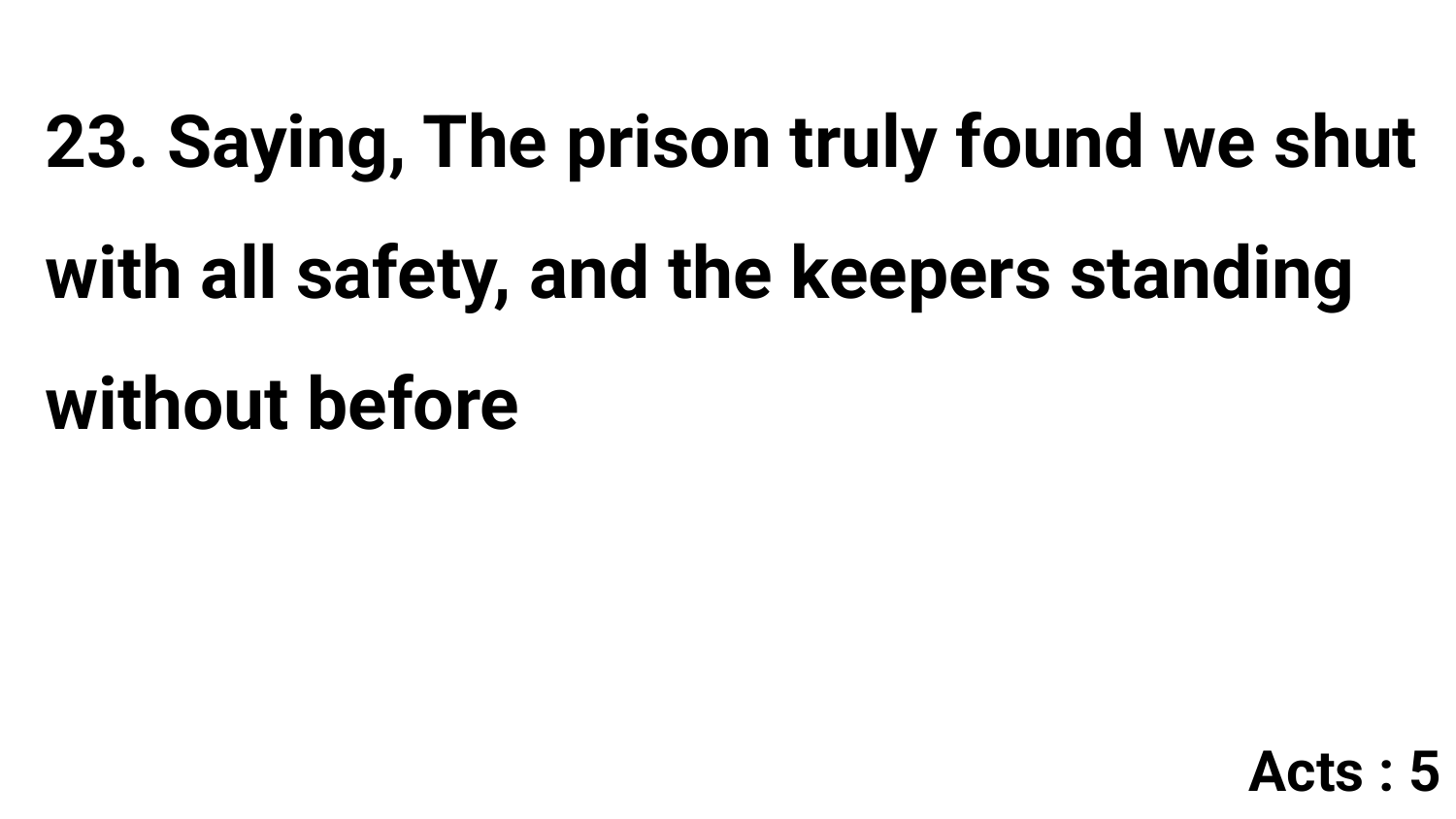

23. Saying, The prison truly found we shut with all safety, and the keepers standing without before
Acts : 5